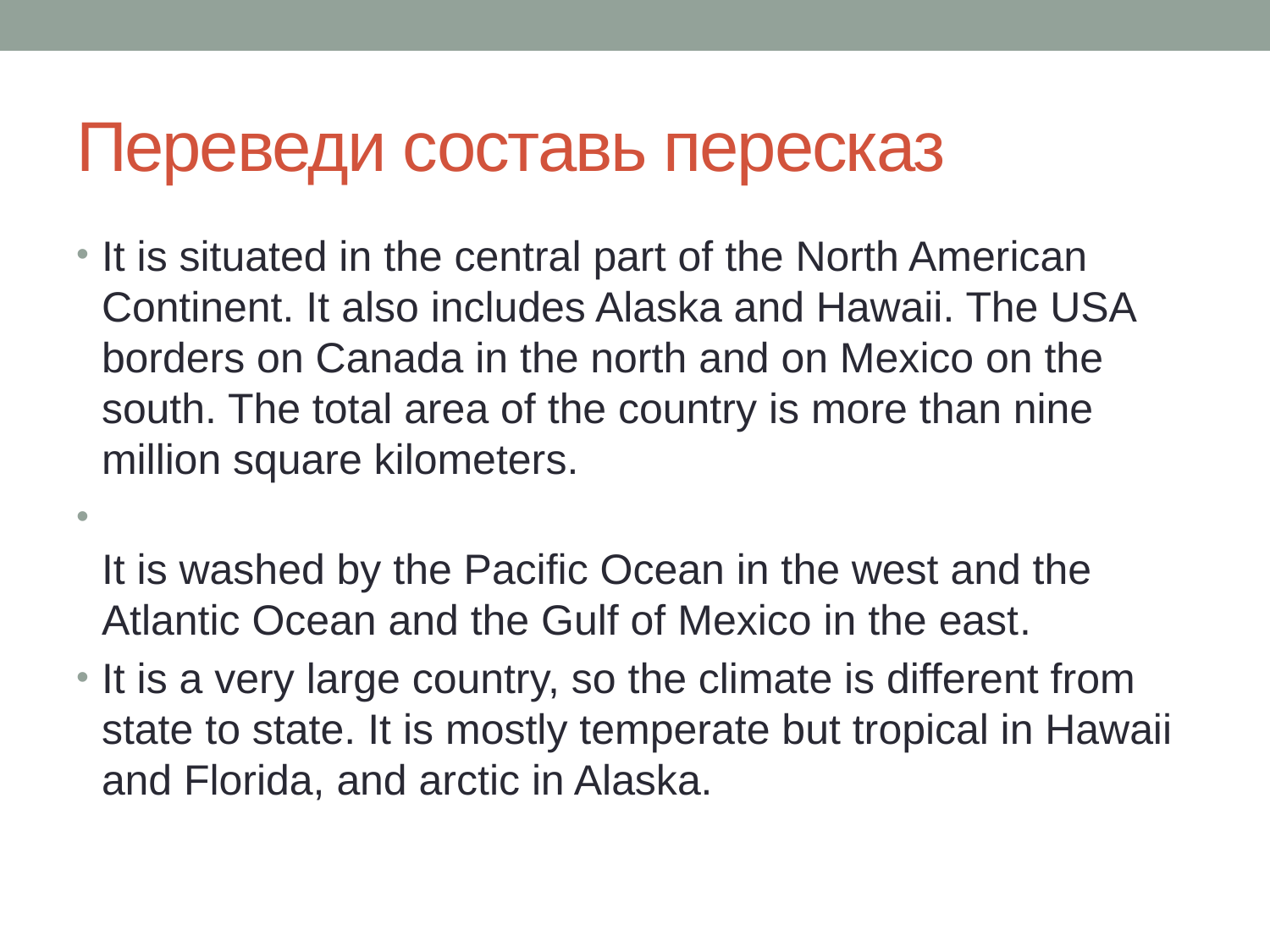

# Переведи составь пересказ
It is situated in the central part of the North American Continent. It also includes Alaska and Hawaii. The USA borders on Canada in the north and on Mexico on the south. The total area of the country is more than nine million square kilometers.
It is washed by the Pacific Ocean in the west and the Atlantic Ocean and the Gulf of Mexico in the east.
It is a very large country, so the climate is different from state to state. It is mostly temperate but tropical in Hawaii and Florida, and arctic in Alaska.